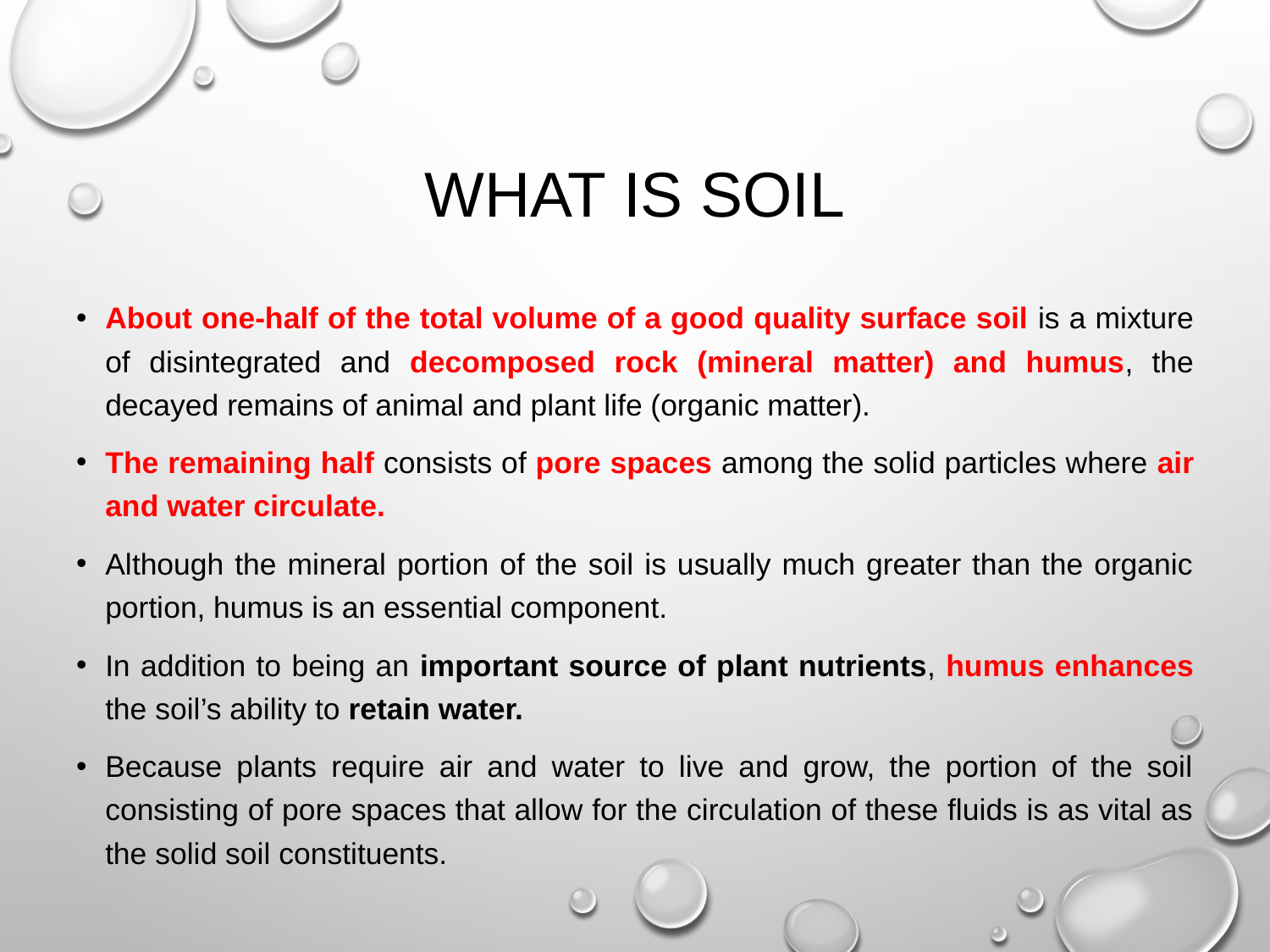

# What is soil
About one-half of the total volume of a good quality surface soil is a mixture of disintegrated and decomposed rock (mineral matter) and humus, the decayed remains of animal and plant life (organic matter).
The remaining half consists of pore spaces among the solid particles where air and water circulate.
Although the mineral portion of the soil is usually much greater than the organic portion, humus is an essential component.
In addition to being an important source of plant nutrients, humus enhances the soil’s ability to retain water.
Because plants require air and water to live and grow, the portion of the soil consisting of pore spaces that allow for the circulation of these fluids is as vital as the solid soil constituents.